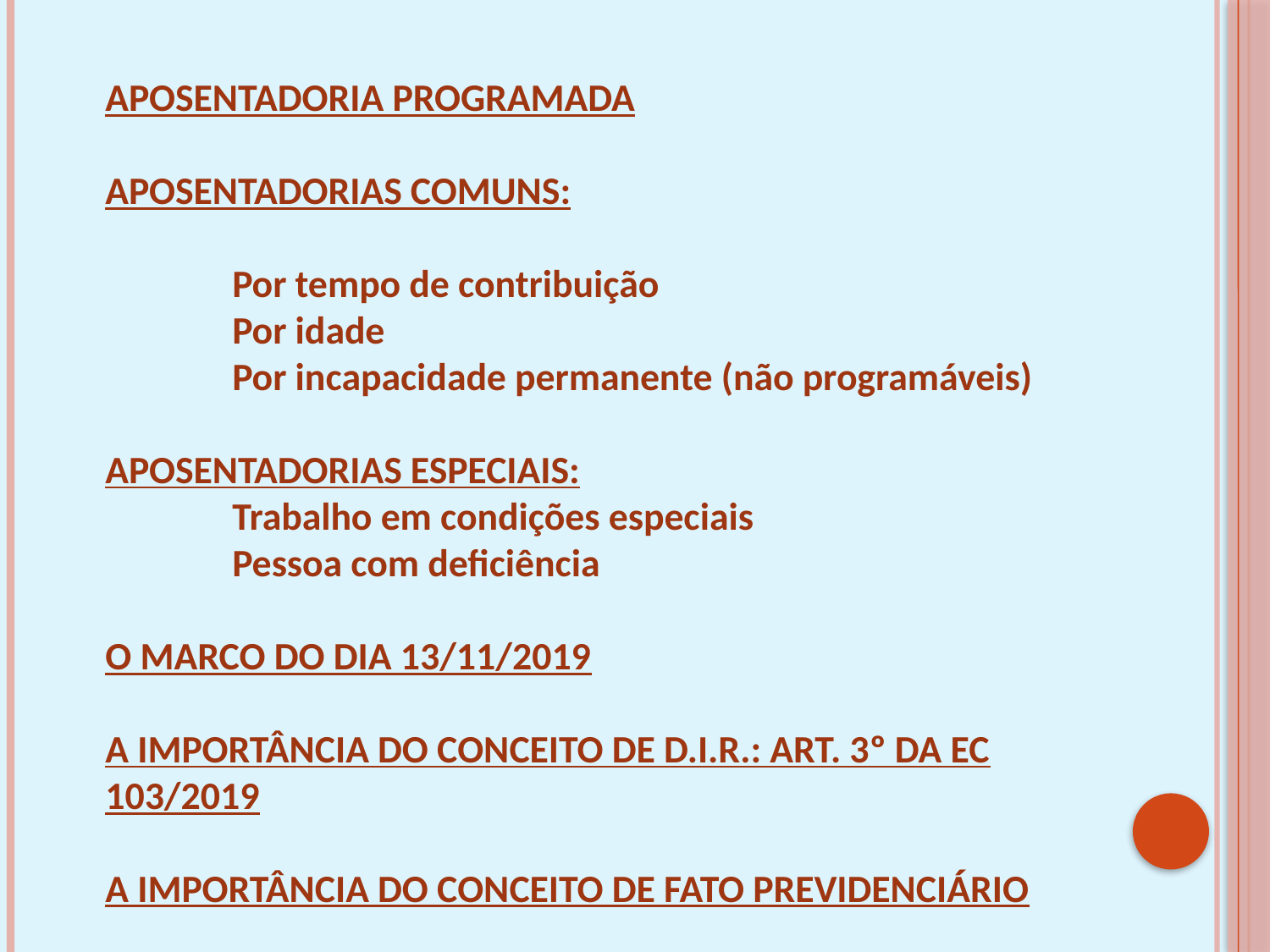

APOSENTADORIA PROGRAMADA

APOSENTADORIAS COMUNS:

	Por tempo de contribuição
	Por idade
	Por incapacidade permanente (não programáveis)

APOSENTADORIAS ESPECIAIS:
	Trabalho em condições especiais
	Pessoa com deficiência

O MARCO DO DIA 13/11/2019

A IMPORTÂNCIA DO CONCEITO DE D.I.R.: ART. 3º DA EC 103/2019

A IMPORTÂNCIA DO CONCEITO DE FATO PREVIDENCIÁRIO